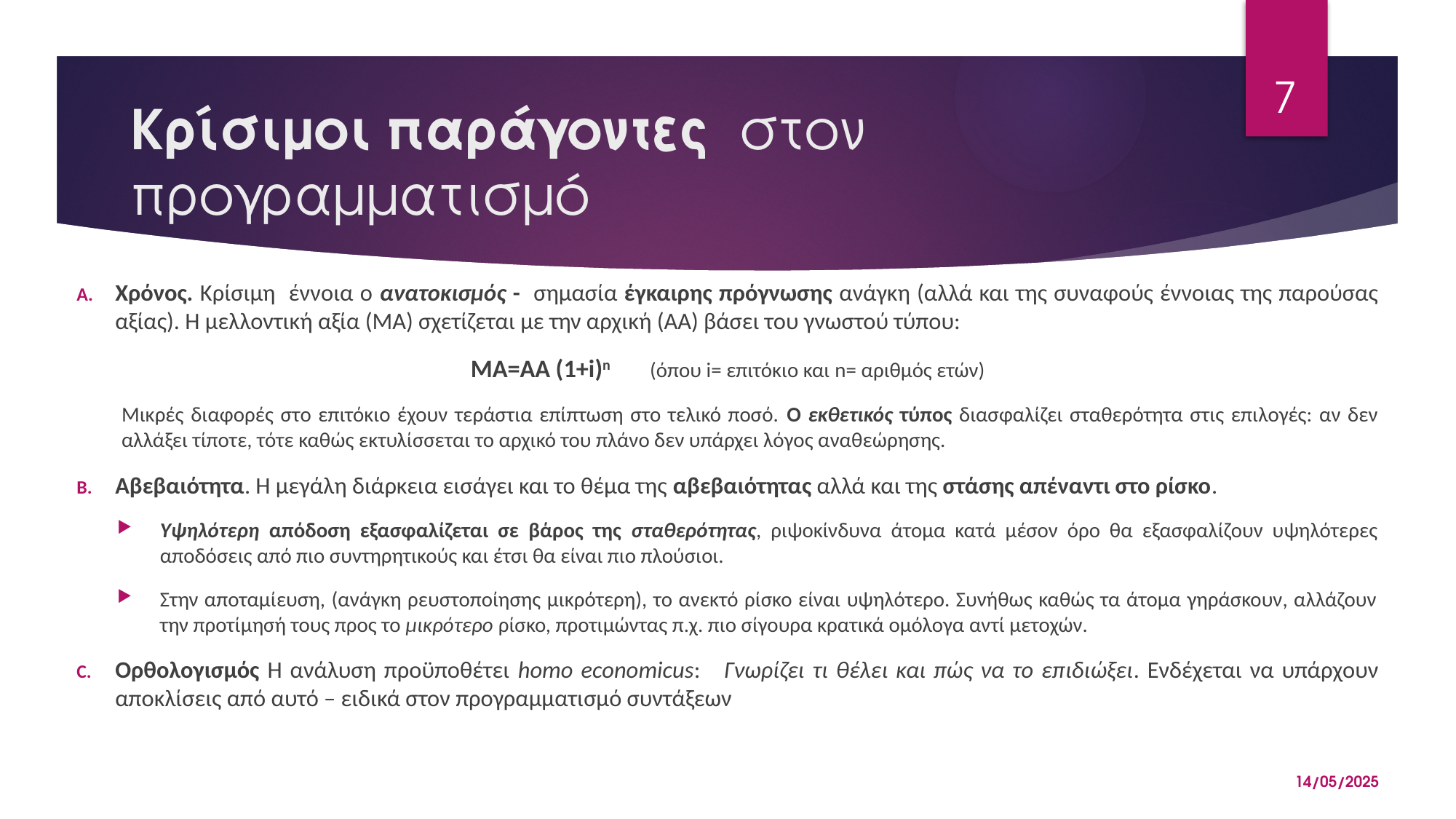

7
# Κρίσιμοι παράγοντες  στον προγραμματισμό
Χρόνος. Κρίσιμη  έννοια ο ανατοκισμός -  σημασία έγκαιρης πρόγνωσης ανάγκη (αλλά και της συναφούς έννοιας της παρούσας αξίας). Η μελλοντική αξία (ΜΑ) σχετίζεται με την αρχική (ΑΑ) βάσει του γνωστού τύπου:
ΜΑ=ΑΑ (1+i)n       (όπου i= επιτόκιο και n= αριθμός ετών)
Μικρές διαφορές στο επιτόκιο έχουν τεράστια επίπτωση στο τελικό ποσό. Ο εκθετικός τύπος διασφαλίζει σταθερότητα στις επιλογές: αν δεν αλλάξει τίποτε, τότε καθώς εκτυλίσσεται το αρχικό του πλάνο δεν υπάρχει λόγος αναθεώρησης.
Αβεβαιότητα. Η μεγάλη διάρκεια εισάγει και το θέμα της αβεβαιότητας αλλά και της στάσης απέναντι στο ρίσκο.
Υψηλότερη απόδοση εξασφαλίζεται σε βάρος της σταθερότητας, ριψοκίνδυνα άτομα κατά μέσον όρο θα εξασφαλίζουν υψηλότερες αποδόσεις από πιο συντηρητικούς και έτσι θα είναι πιο πλούσιοι.
Στην αποταμίευση, (ανάγκη ρευστοποίησης μικρότερη), το ανεκτό ρίσκο είναι υψηλότερο. Συνήθως καθώς τα άτομα γηράσκουν, αλλάζουν την προτίμησή τους προς το μικρότερο ρίσκο, προτιμώντας π.χ. πιο σίγουρα κρατικά ομόλογα αντί μετοχών.
Ορθολογισμός Η ανάλυση προϋποθέτει homo economicus:   Γνωρίζει τι θέλει και πώς να το επιδιώξει. Ενδέχεται να υπάρχουν αποκλίσεις από αυτό – ειδικά στον προγραμματισμό συντάξεων

14/05/2025